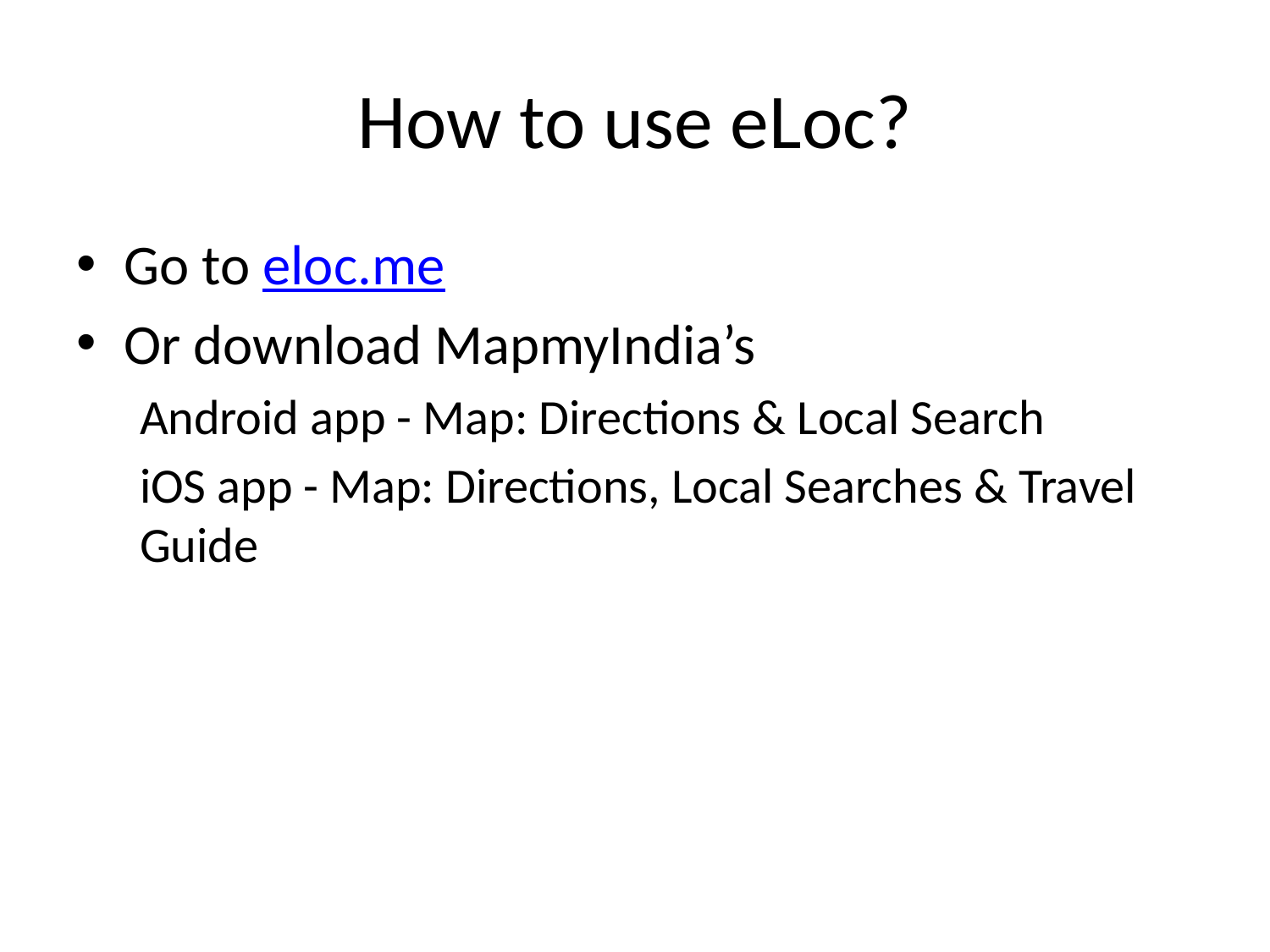

# How to use eLoc?
Go to eloc.me
Or download MapmyIndia’s
Android app - Map: Directions & Local Search
iOS app - Map: Directions, Local Searches & Travel Guide